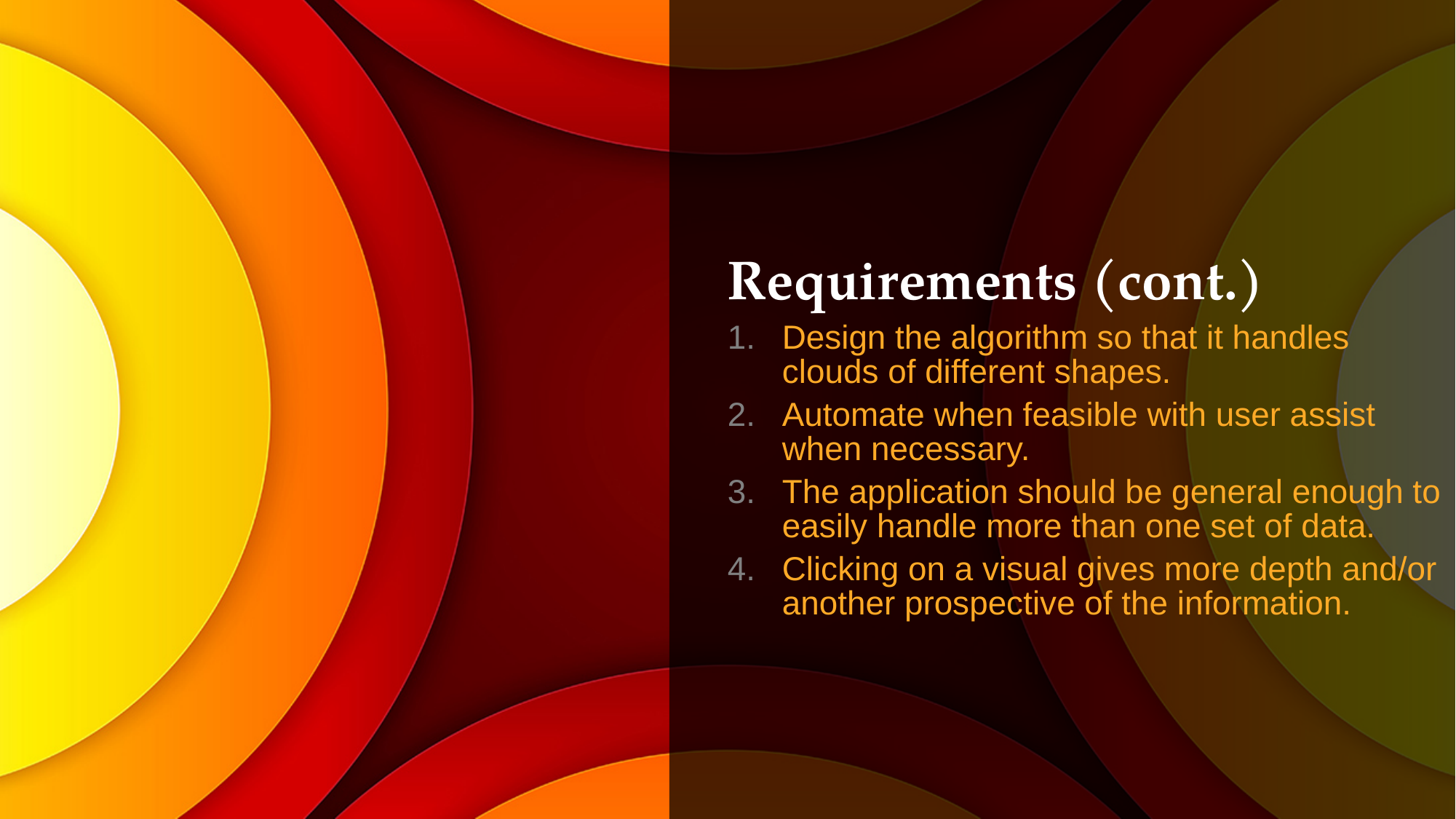

# Requirements (cont.)
Design the algorithm so that it handles clouds of different shapes.
Automate when feasible with user assist when necessary.
The application should be general enough to easily handle more than one set of data.
Clicking on a visual gives more depth and/or another prospective of the information.